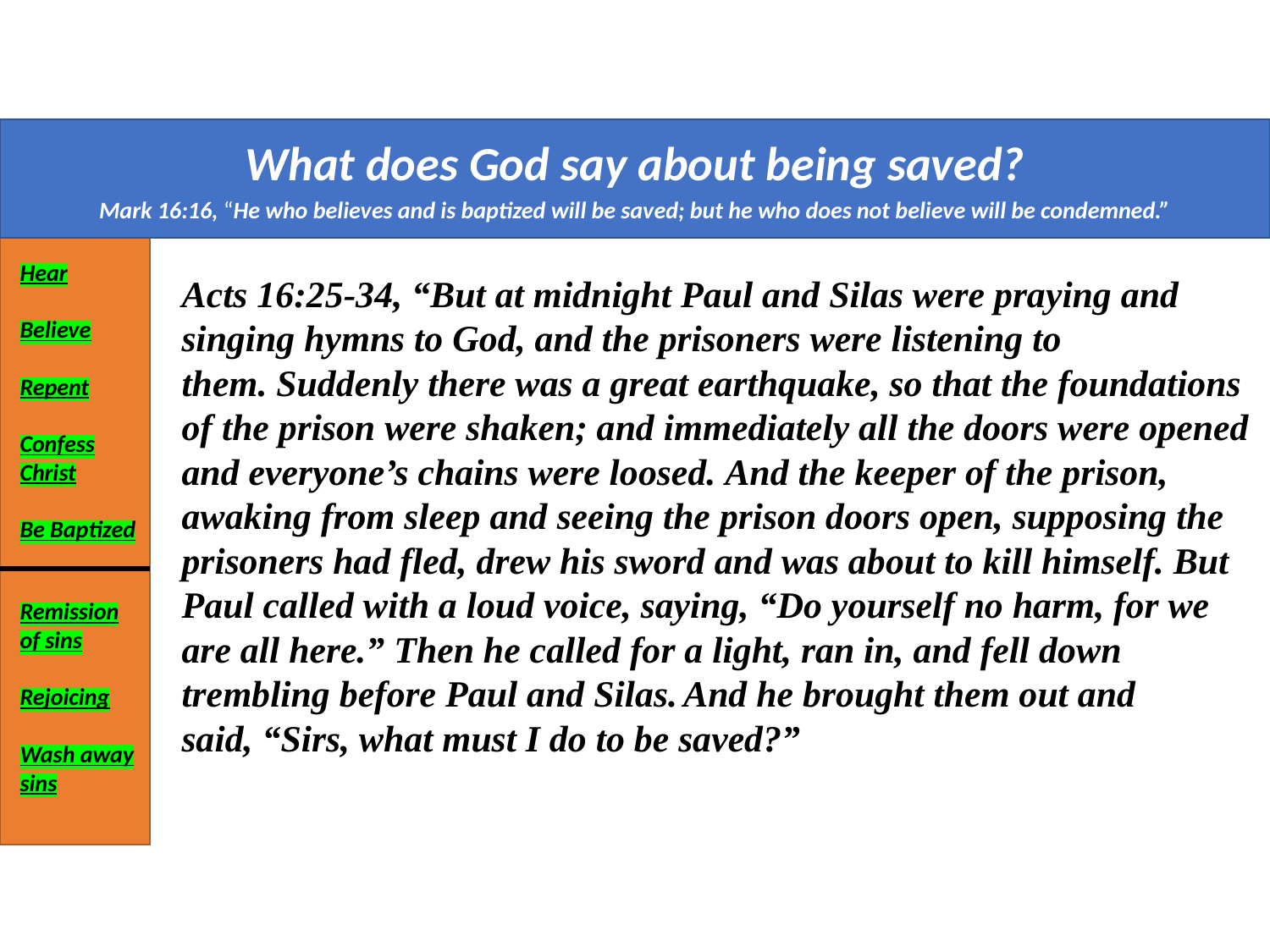

What does God say about being saved?

Mark 16:16, “He who believes and is baptized will be saved; but he who does not believe will be condemned.”

Hear

Believe

Repent

Confess
Christ

Be Baptized
Acts 16:25-34, “But at midnight Paul and Silas were praying and singing hymns to God, and the prisoners were listening to them. Suddenly there was a great earthquake, so that the foundations of the prison were shaken; and immediately all the doors were opened and everyone’s chains were loosed. And the keeper of the prison, awaking from sleep and seeing the prison doors open, supposing the prisoners had fled, drew his sword and was about to kill himself. But Paul called with a loud voice, saying, “Do yourself no harm, for we are all here.” Then he called for a light, ran in, and fell down trembling before Paul and Silas. And he brought them out and said, “Sirs, what must I do to be saved?”
Remission of sins

Rejoicing

Wash away sins